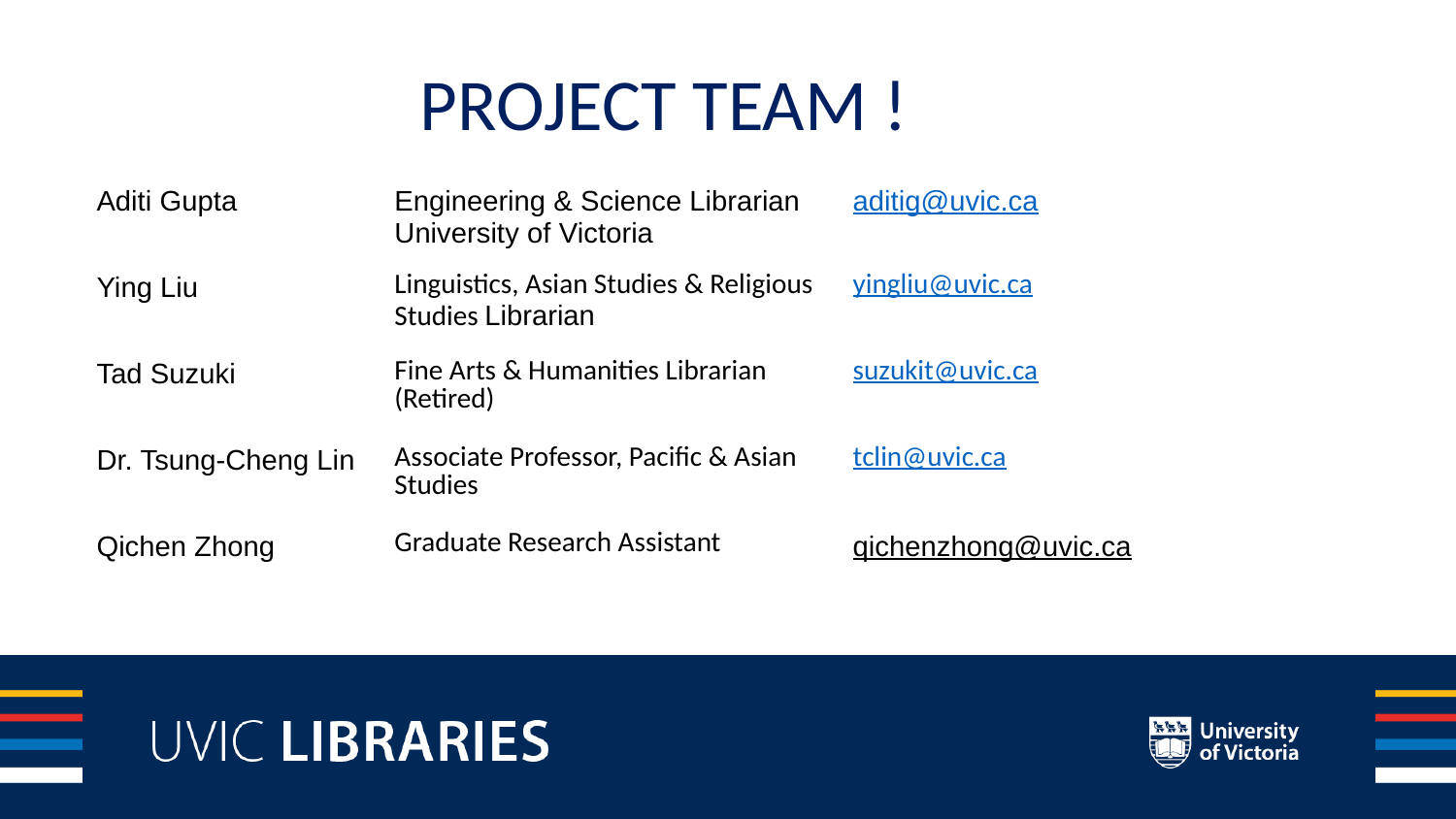

PROJECT TEAM !
| Aditi Gupta | Engineering & Science Librarian University of Victoria | aditig@uvic.ca |
| --- | --- | --- |
| Ying Liu | Linguistics, Asian Studies & Religious Studies Librarian | yingliu@uvic.ca |
| Tad Suzuki | Fine Arts & Humanities Librarian (Retired) | suzukit@uvic.ca |
| Dr. Tsung-Cheng Lin | Associate Professor, Pacific & Asian Studies | tclin@uvic.ca |
| Qichen Zhong | Graduate Research Assistant | qichenzhong@uvic.ca |